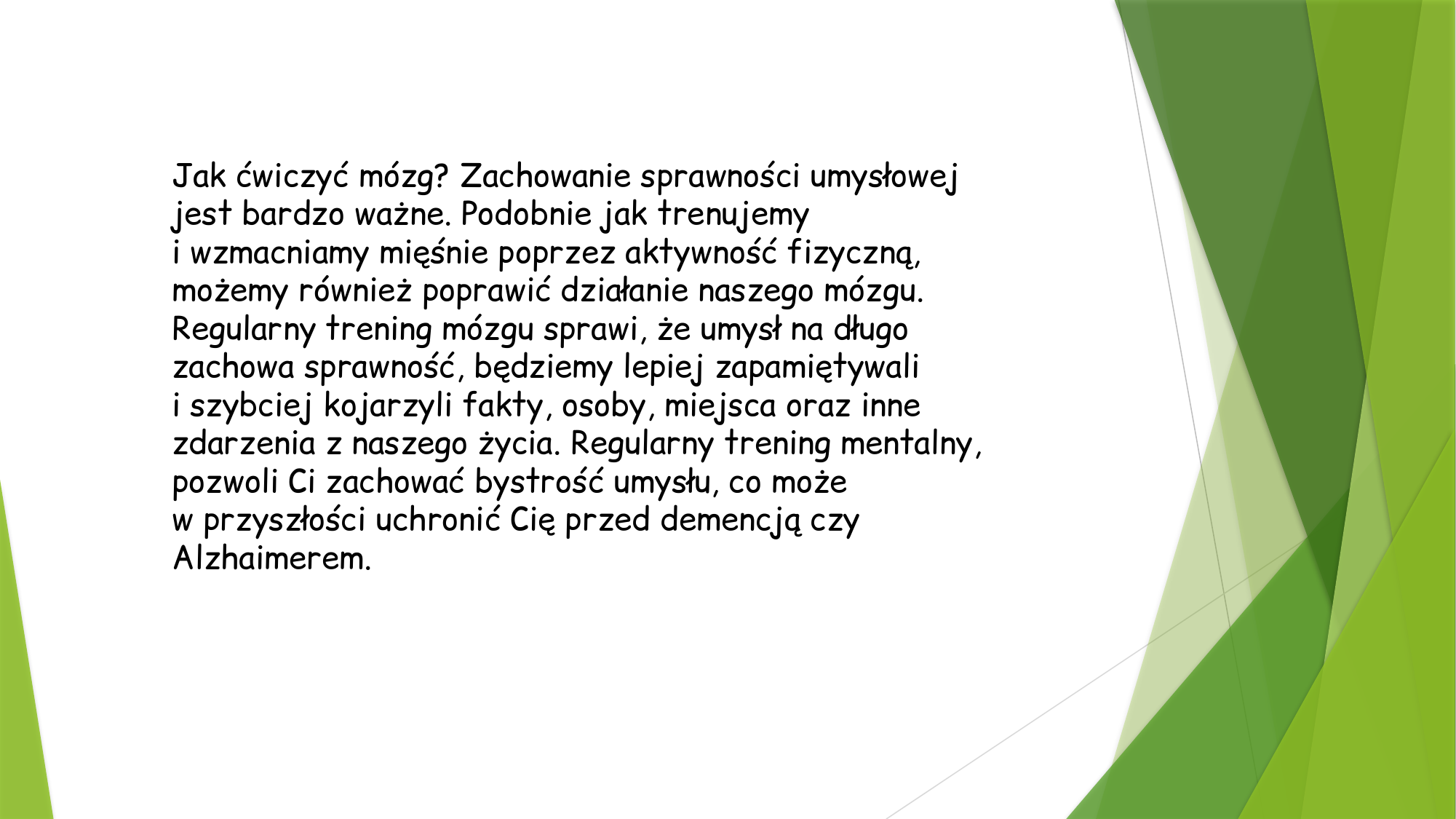

Jak ćwiczyć mózg? Zachowanie sprawności umysłowej jest bardzo ważne. Podobnie jak trenujemy
i wzmacniamy mięśnie poprzez aktywność fizyczną, możemy również poprawić działanie naszego mózgu. Regularny trening mózgu sprawi, że umysł na długo zachowa sprawność, będziemy lepiej zapamiętywali
i szybciej kojarzyli fakty, osoby, miejsca oraz inne zdarzenia z naszego życia. Regularny trening mentalny, pozwoli Ci zachować bystrość umysłu, co może
w przyszłości uchronić Cię przed demencją czy Alzhaimerem.